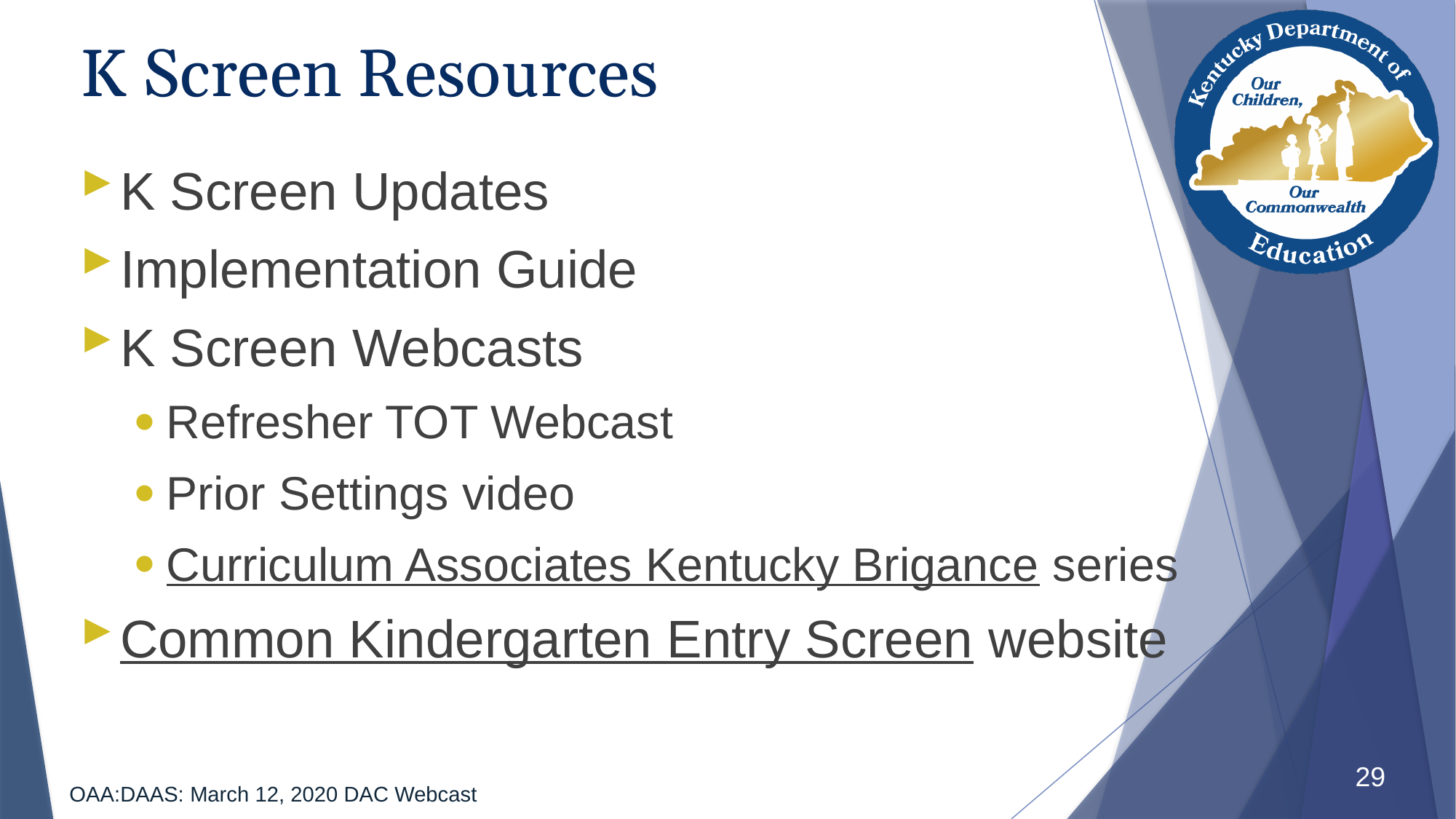

# K Screen Resources
K Screen Updates
Implementation Guide
K Screen Webcasts
Refresher TOT Webcast
Prior Settings video
Curriculum Associates Kentucky Brigance series
Common Kindergarten Entry Screen website
29
OAA:DAAS: March 12, 2020 DAC Webcast